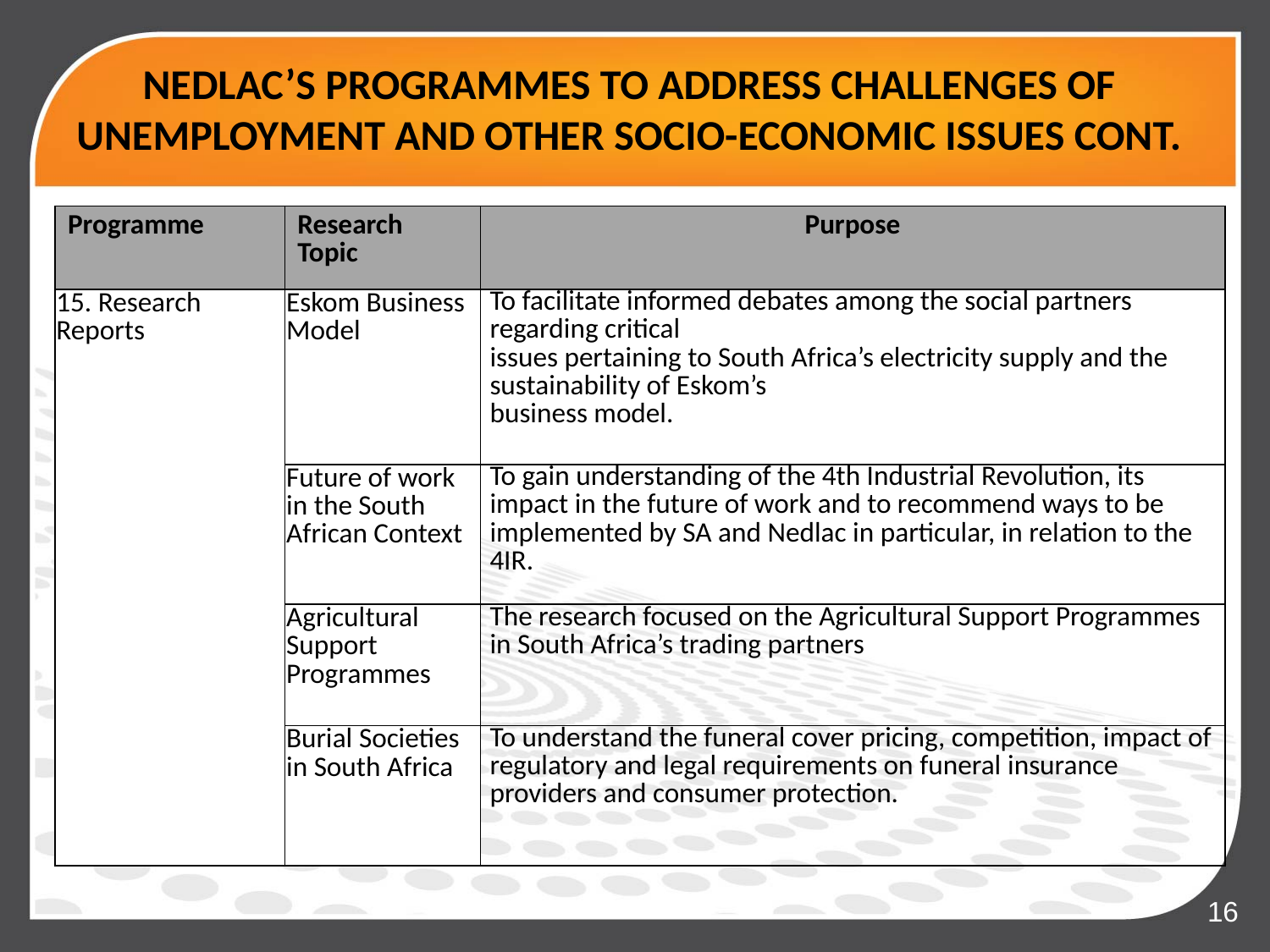

# NEDLAC’S PROGRAMMES TO ADDRESS CHALLENGES OF UNEMPLOYMENT AND OTHER SOCIO-ECONOMIC ISSUES CONT.
| Programme | Research Topic | Purpose |
| --- | --- | --- |
| 15. Research Reports | Eskom Business Model | To facilitate informed debates among the social partners regarding critical issues pertaining to South Africa’s electricity supply and the sustainability of Eskom’s business model. |
|  | Future of work in the South African Context | To gain understanding of the 4th Industrial Revolution, its impact in the future of work and to recommend ways to be implemented by SA and Nedlac in particular, in relation to the 4IR. |
|  | Agricultural Support Programmes | The research focused on the Agricultural Support Programmes in South Africa’s trading partners |
|  | Burial Societies in South Africa | To understand the funeral cover pricing, competition, impact of regulatory and legal requirements on funeral insurance providers and consumer protection. |
16